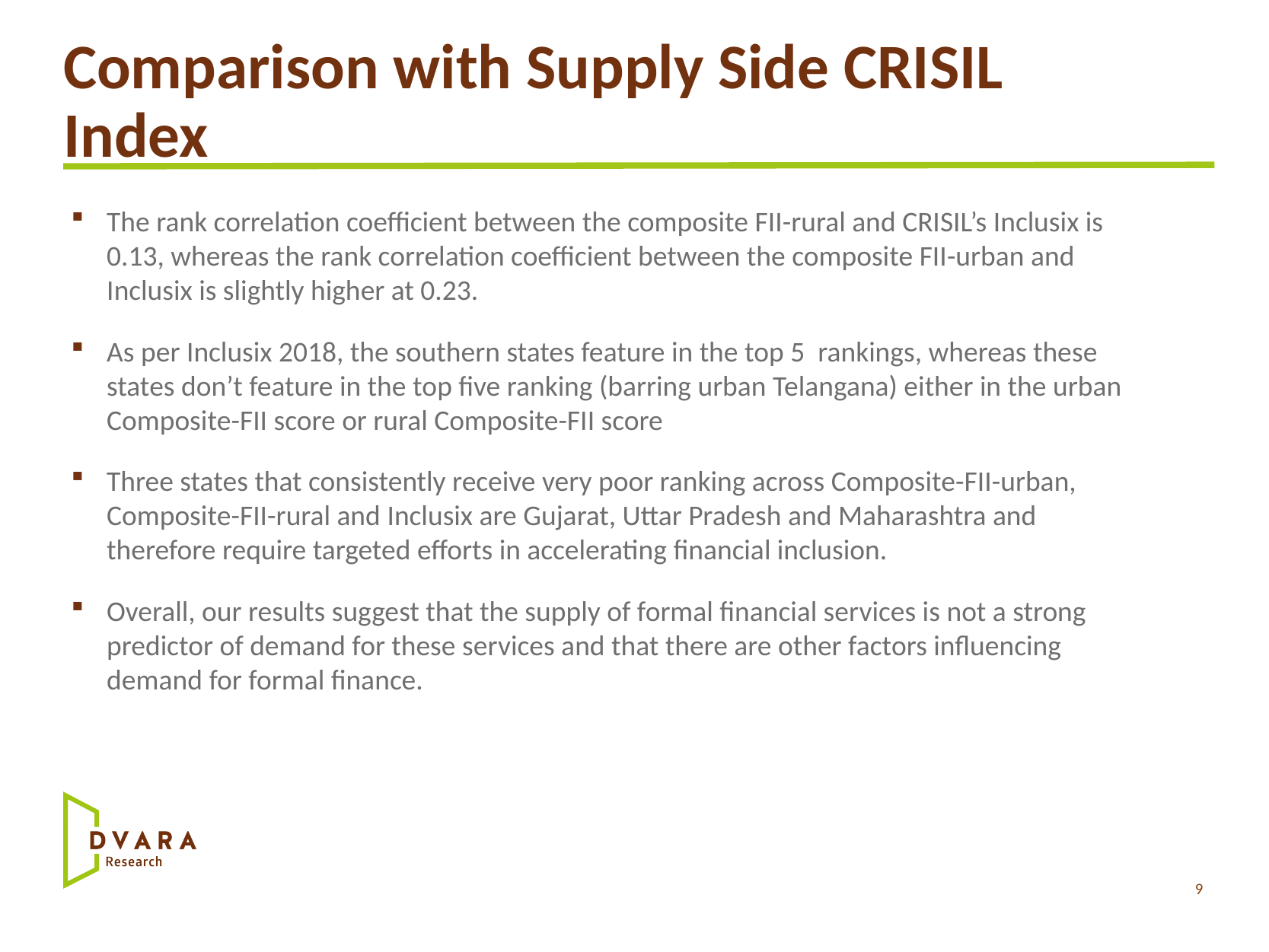

# Comparison with Supply Side CRISIL Index
The rank correlation coefficient between the composite FII-rural and CRISIL’s Inclusix is 0.13, whereas the rank correlation coefficient between the composite FII-urban and Inclusix is slightly higher at 0.23.
As per Inclusix 2018, the southern states feature in the top 5  rankings, whereas these states don’t feature in the top five ranking (barring urban Telangana) either in the urban Composite-FII score or rural Composite-FII score
Three states that consistently receive very poor ranking across Composite-FII-urban, Composite-FII-rural and Inclusix are Gujarat, Uttar Pradesh and Maharashtra and therefore require targeted efforts in accelerating financial inclusion.
Overall, our results suggest that the supply of formal financial services is not a strong predictor of demand for these services and that there are other factors influencing demand for formal finance.

9